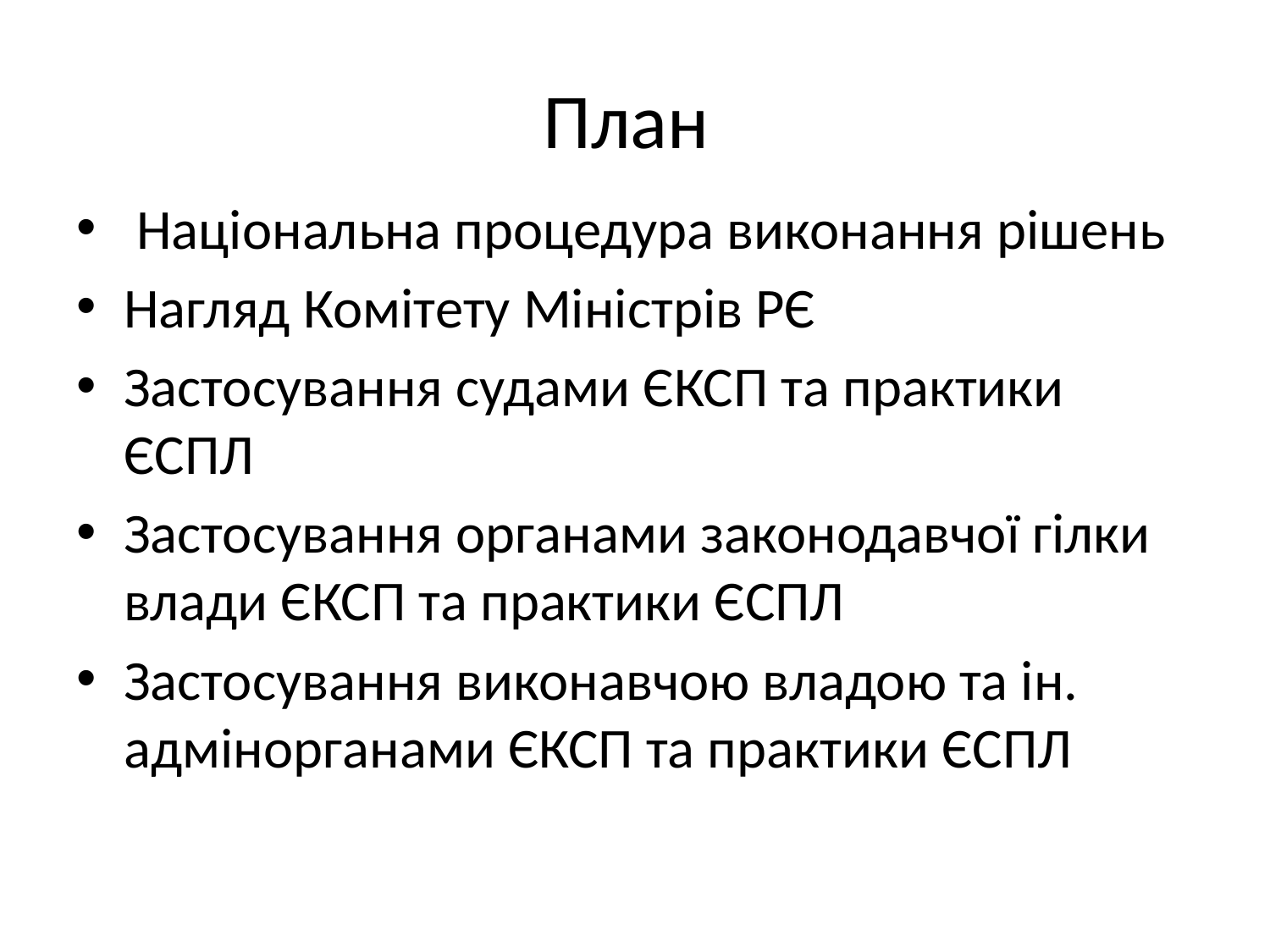

# План
 Національна процедура виконання рішень
Нагляд Комітету Міністрів РЄ
Застосування судами ЄКСП та практики ЄСПЛ
Застосування органами законодавчої гілки влади ЄКСП та практики ЄСПЛ
Застосування виконавчою владою та ін. адмінорганами ЄКСП та практики ЄСПЛ